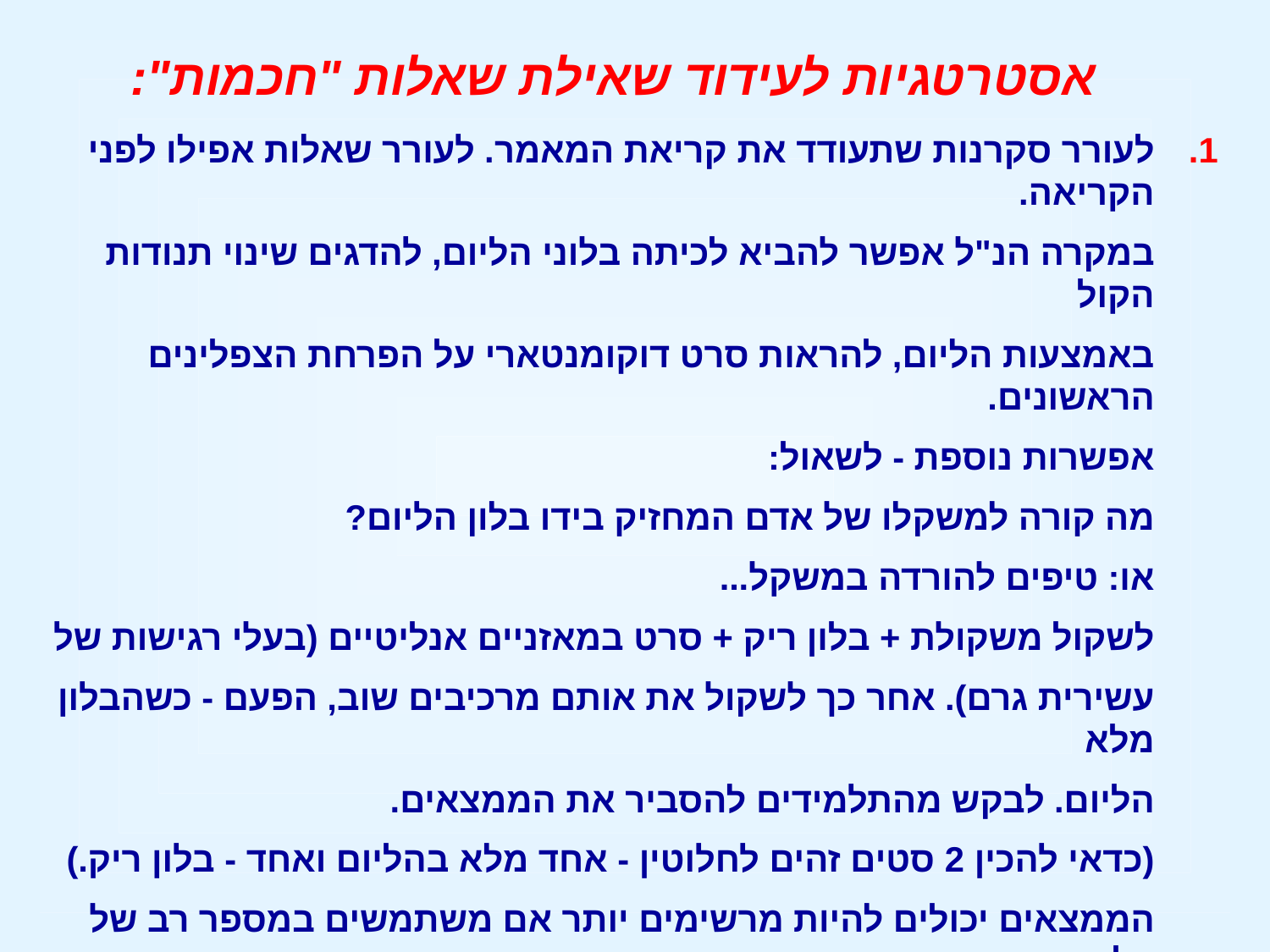

אסטרטגיות לעידוד שאילת שאלות "חכמות":
לעורר סקרנות שתעודד את קריאת המאמר. לעורר שאלות אפילו לפני הקריאה.
במקרה הנ"ל אפשר להביא לכיתה בלוני הליום, להדגים שינוי תנודות הקול
באמצעות הליום, להראות סרט דוקומנטארי על הפרחת הצפלינים הראשונים.
אפשרות נוספת - לשאול:
מה קורה למשקלו של אדם המחזיק בידו בלון הליום?
או: טיפים להורדה במשקל...
לשקול משקולת + בלון ריק + סרט במאזניים אנליטיים (בעלי רגישות של
עשירית גרם). אחר כך לשקול את אותם מרכיבים שוב, הפעם - כשהבלון מלא
הליום. לבקש מהתלמידים להסביר את הממצאים.
(כדאי להכין 2 סטים זהים לחלוטין - אחד מלא בהליום ואחד - בלון ריק.)
הממצאים יכולים להיות מרשימים יותר אם משתמשים במספר רב של בלונים
בו זמנית.